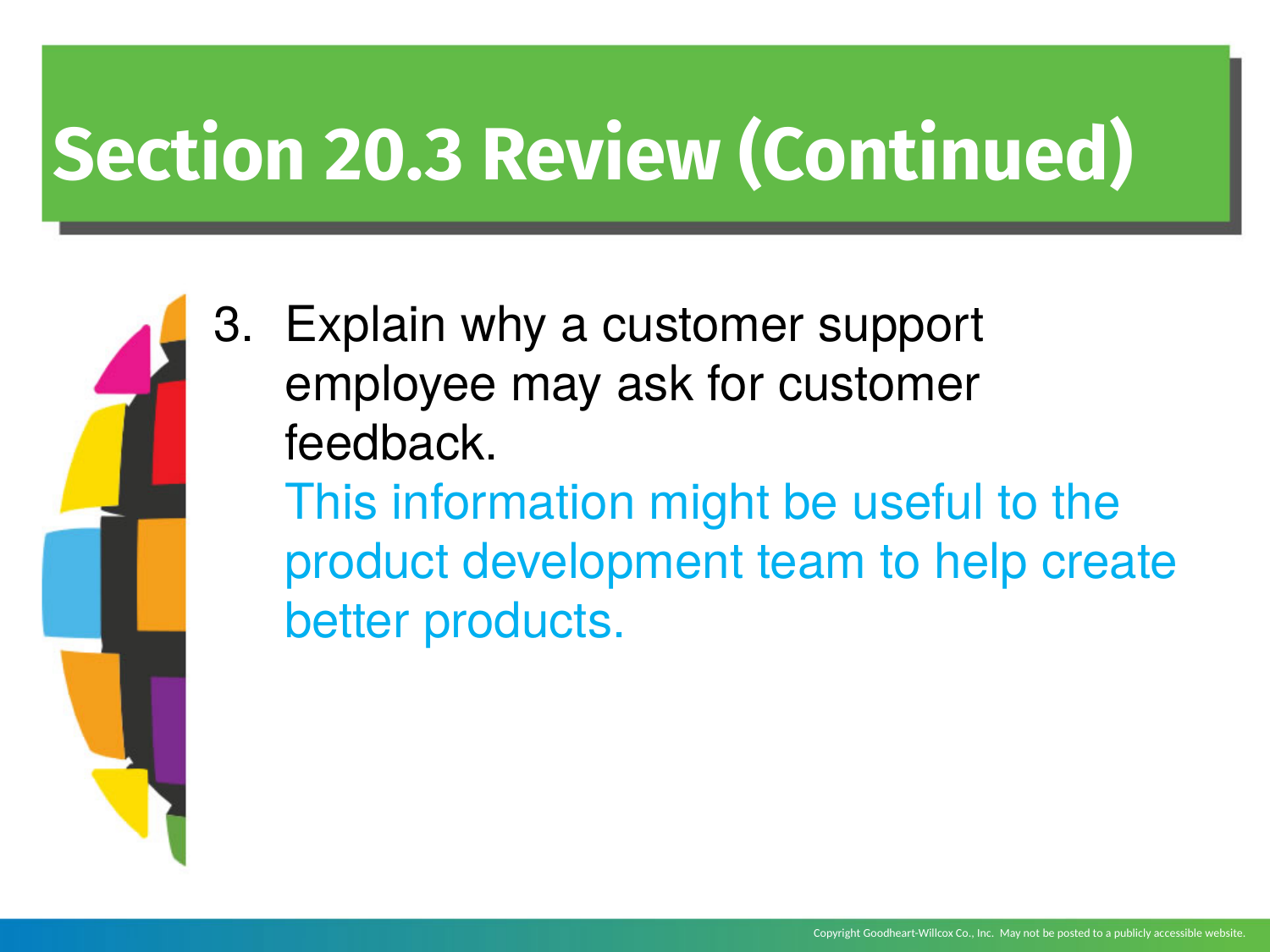

# Section 20.3 Review (Continued)
Explain why a customer support employee may ask for customer feedback.
	This information might be useful to the product development team to help create better products.